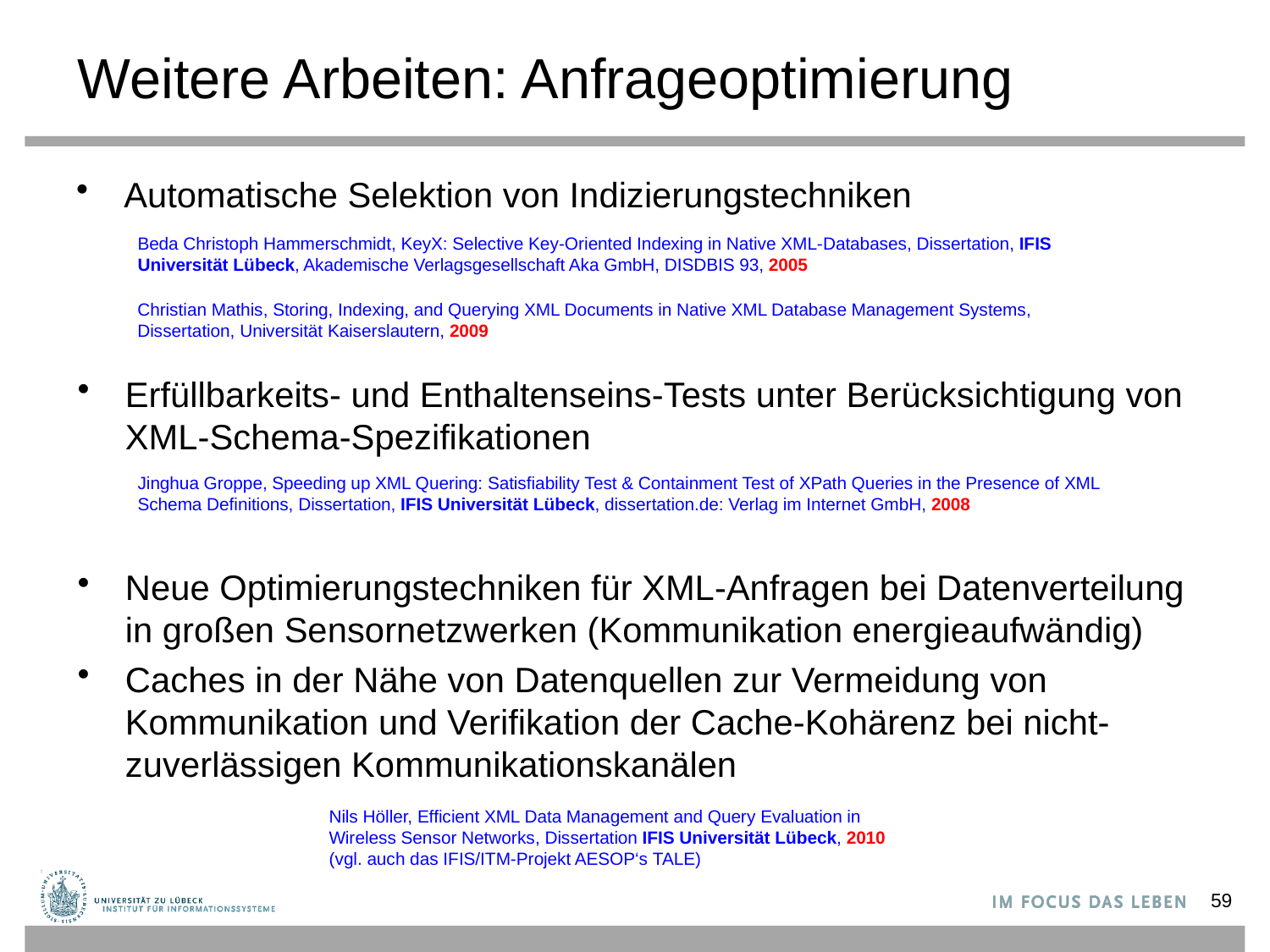

# Weitere Arbeiten: Anfrageoptimierung
Automatische Selektion von Indizierungstechniken

Beda Christoph Hammerschmidt, KeyX: Selective Key-Oriented Indexing in Native XML-Databases, Dissertation, IFIS Universität Lübeck, Akademische Verlagsgesellschaft Aka GmbH, DISDBIS 93, 2005

Christian Mathis, Storing, Indexing, and Querying XML Documents in Native XML Database Management Systems, Dissertation, Universität Kaiserslautern, 2009
Erfüllbarkeits- und Enthaltenseins-Tests unter Berücksichtigung von XML-Schema-Spezifikationen

Jinghua Groppe, Speeding up XML Quering: Satisfiability Test & Containment Test of XPath Queries in the Presence of XML Schema Definitions, Dissertation, IFIS Universität Lübeck, dissertation.de: Verlag im Internet GmbH, 2008
Neue Optimierungstechniken für XML-Anfragen bei Datenverteilung in großen Sensornetzwerken (Kommunikation energieaufwändig)
Caches in der Nähe von Datenquellen zur Vermeidung von Kommunikation und Verifikation der Cache-Kohärenz bei nicht-zuverlässigen Kommunikationskanälen
Nils Höller, Efficient XML Data Management and Query Evaluation in
Wireless Sensor Networks, Dissertation IFIS Universität Lübeck, 2010
(vgl. auch das IFIS/ITM-Projekt AESOP‘s TALE)
59